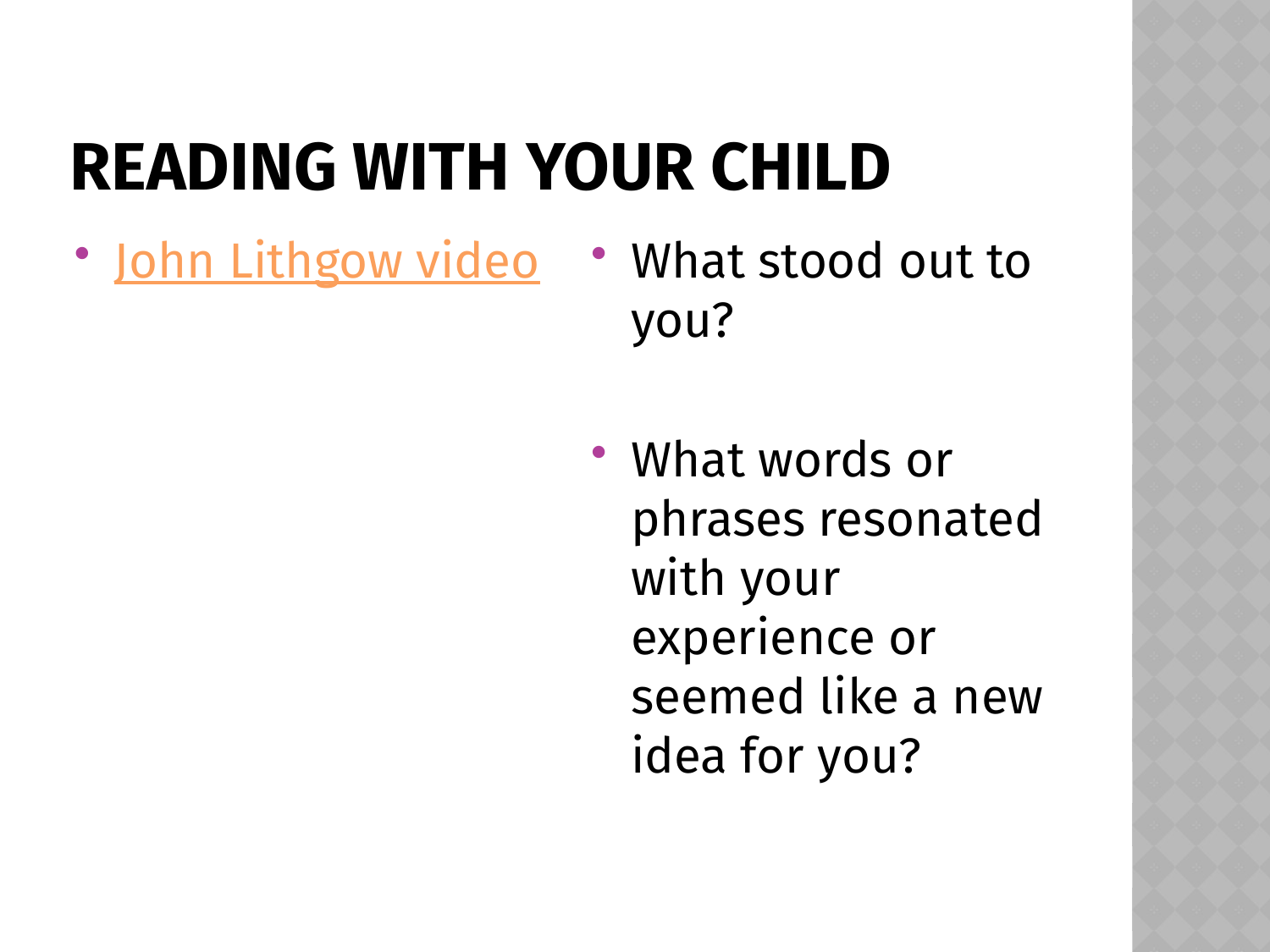

# Reading with your child
John Lithgow video
What stood out to you?

What words or phrases resonated with your experience or seemed like a new idea for you?